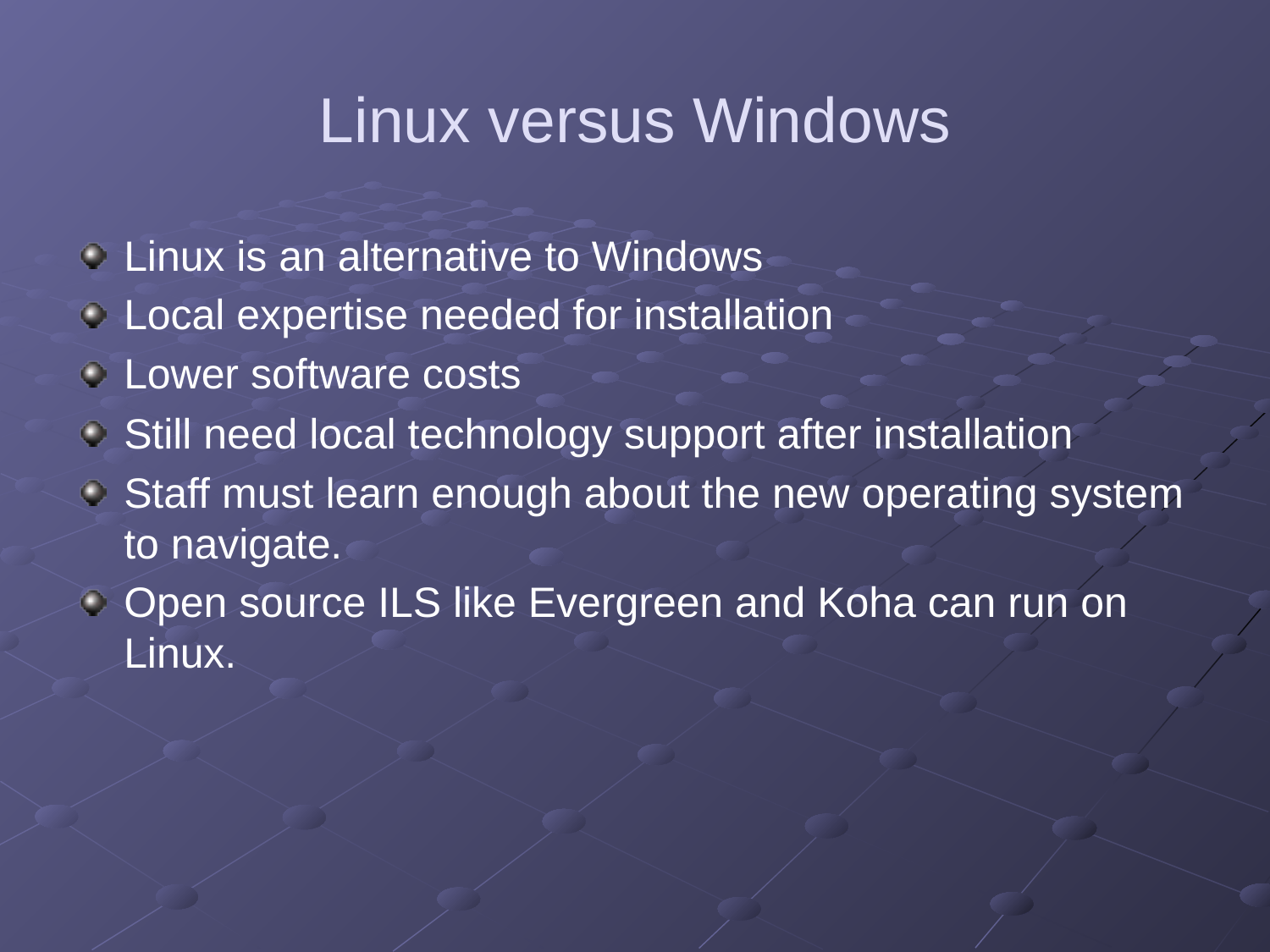

# Linux versus Windows
Linux is an alternative to Windows
Local expertise needed for installation
Lower software costs
Still need local technology support after installation
Staff must learn enough about the new operating system to navigate.
Open source ILS like Evergreen and Koha can run on Linux.